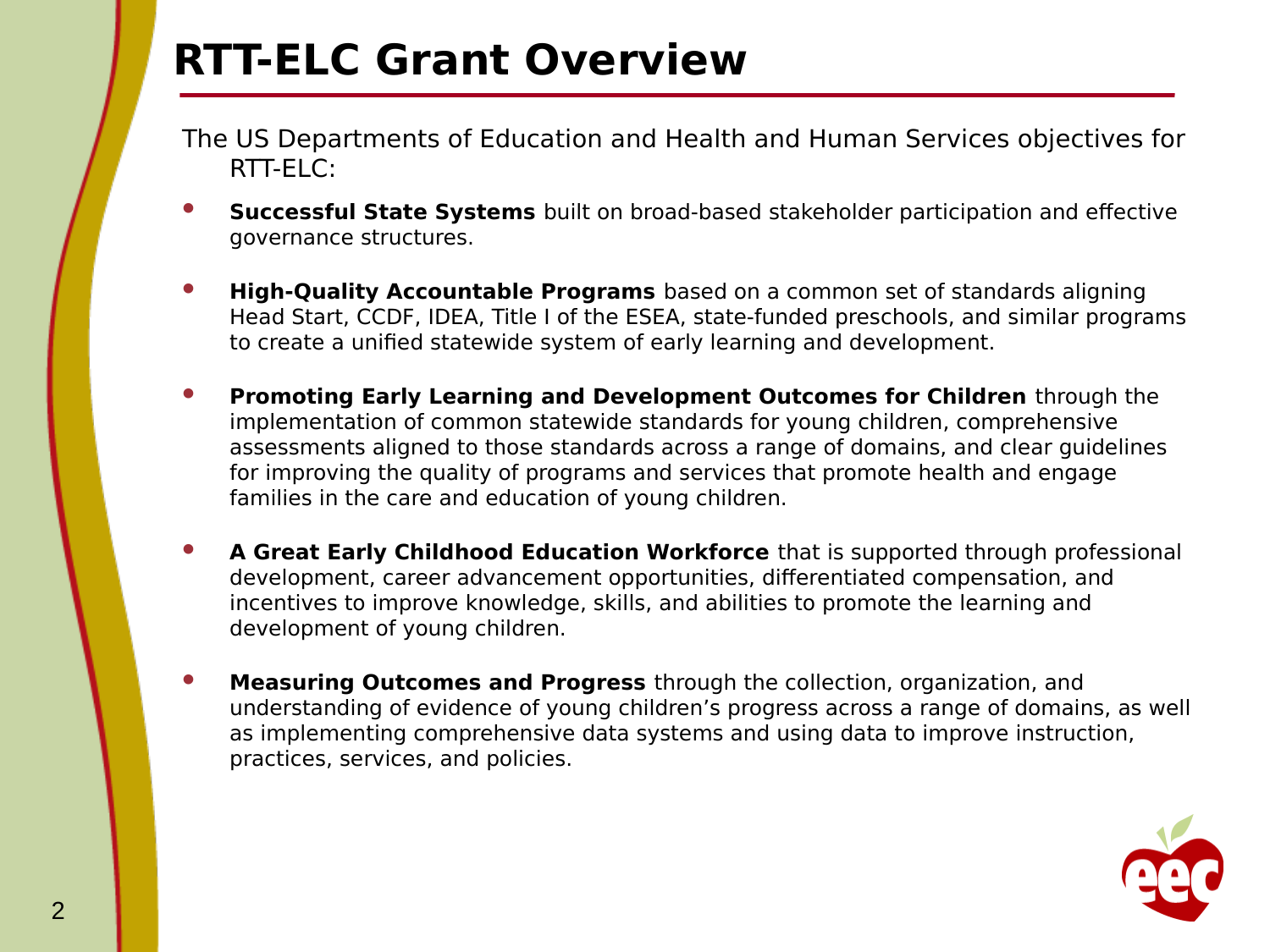

# RTT-ELC Grant Overview

The US Departments of Education and Health and Human Services objectives for RTT-ELC:

Successful State Systems built on broad-based stakeholder participation and effective governance structures.

High-Quality Accountable Programs based on a common set of standards aligning Head Start, CCDF, IDEA, Title I of the ESEA, state-funded preschools, and similar programs to create a unified statewide system of early learning and development.

Promoting Early Learning and Development Outcomes for Children through the implementation of common statewide standards for young children, comprehensive assessments aligned to those standards across a range of domains, and clear guidelines for improving the quality of programs and services that promote health and engage families in the care and education of young children.

A Great Early Childhood Education Workforce that is supported through professional development, career advancement opportunities, differentiated compensation, and incentives to improve knowledge, skills, and abilities to promote the learning and development of young children.

Measuring Outcomes and Progress through the collection, organization, and understanding of evidence of young children’s progress across a range of domains, as well as implementing comprehensive data systems and using data to improve instruction, practices, services, and policies.

2